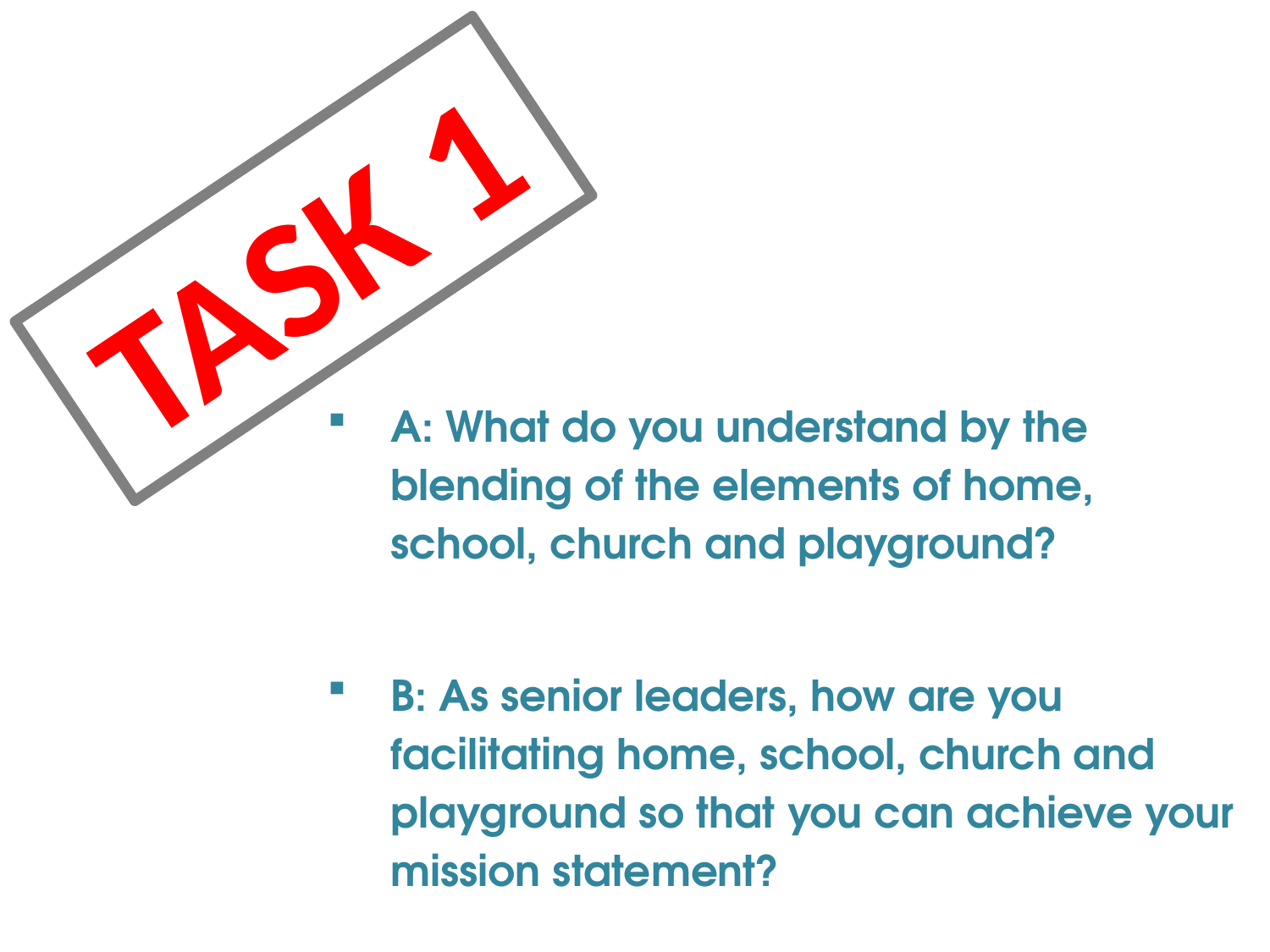

TASK 1
A: What do you understand by the blending of the elements of home, school, church and playground?

B: As senior leaders, how are you facilitating home, school, church and playground so that you can achieve your mission statement?